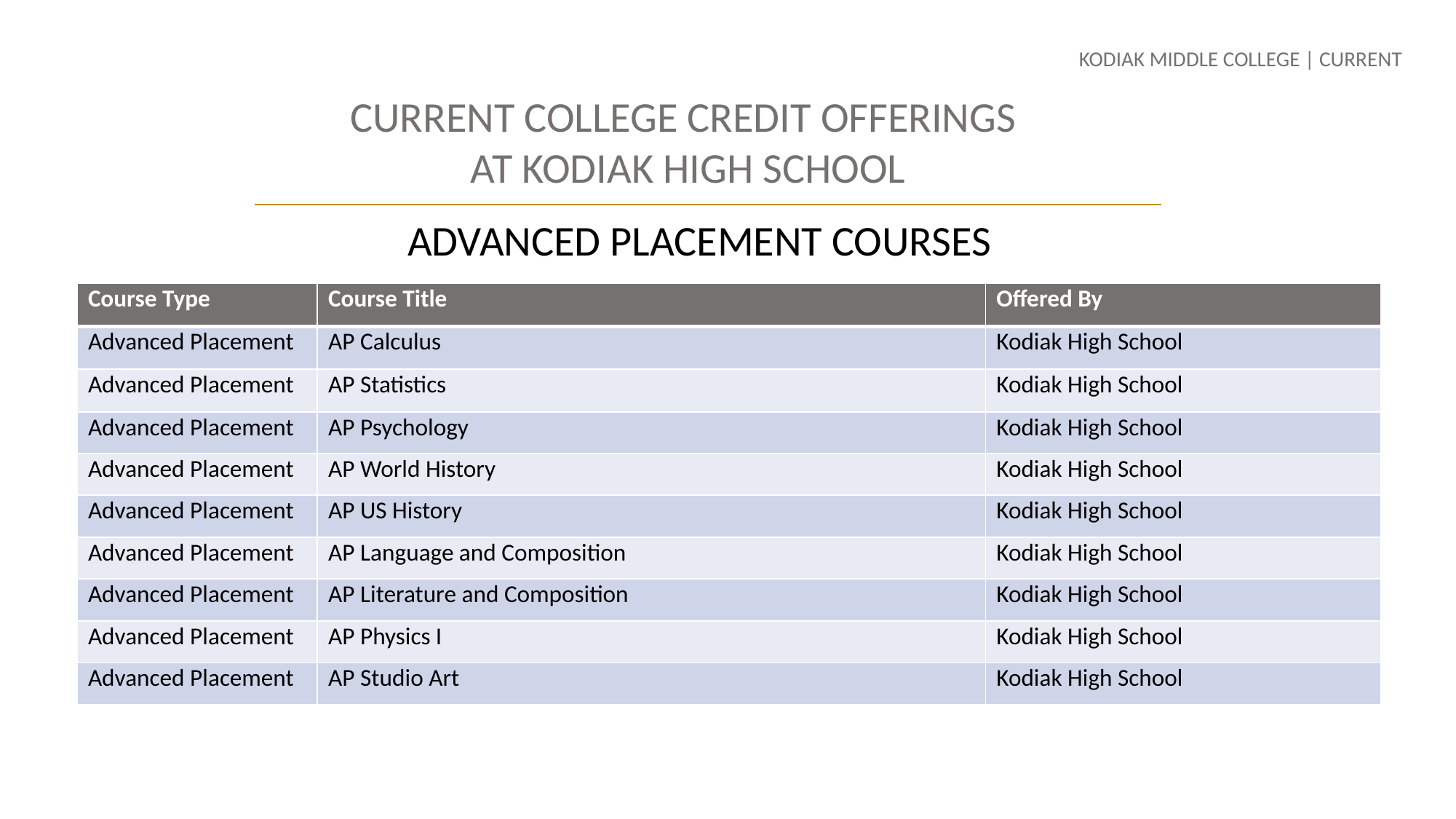

CURRENT COLLEGE CREDIT OFFERINGS
AT KODIAK HIGH SCHOOL
KODIAK MIDDLE COLLEGE | CURRENT
ADVANCED PLACEMENT COURSES
| Course Type | Course Title | Offered By |
| --- | --- | --- |
| Advanced Placement | AP Calculus | Kodiak High School |
| Advanced Placement | AP Statistics | Kodiak High School |
| Advanced Placement | AP Psychology | Kodiak High School |
| Advanced Placement | AP World History | Kodiak High School |
| Advanced Placement | AP US History | Kodiak High School |
| Advanced Placement | AP Language and Composition | Kodiak High School |
| Advanced Placement | AP Literature and Composition | Kodiak High School |
| Advanced Placement | AP Physics I | Kodiak High School |
| Advanced Placement | AP Studio Art | Kodiak High School |